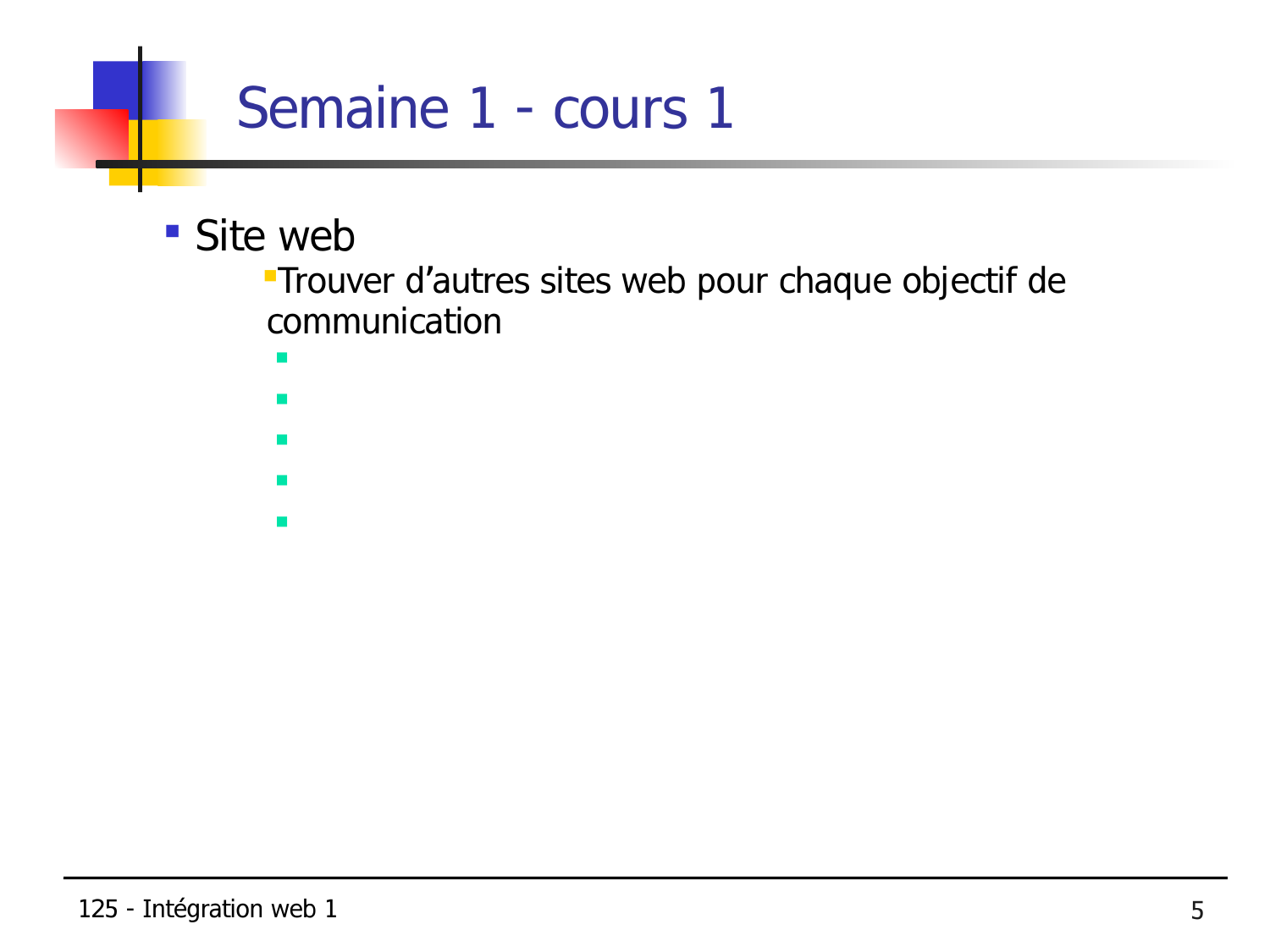

# Semaine 1 - cours 1
Site web
Trouver d’autres sites web pour chaque objectif de
     communication

125 - Intégration web 1
5